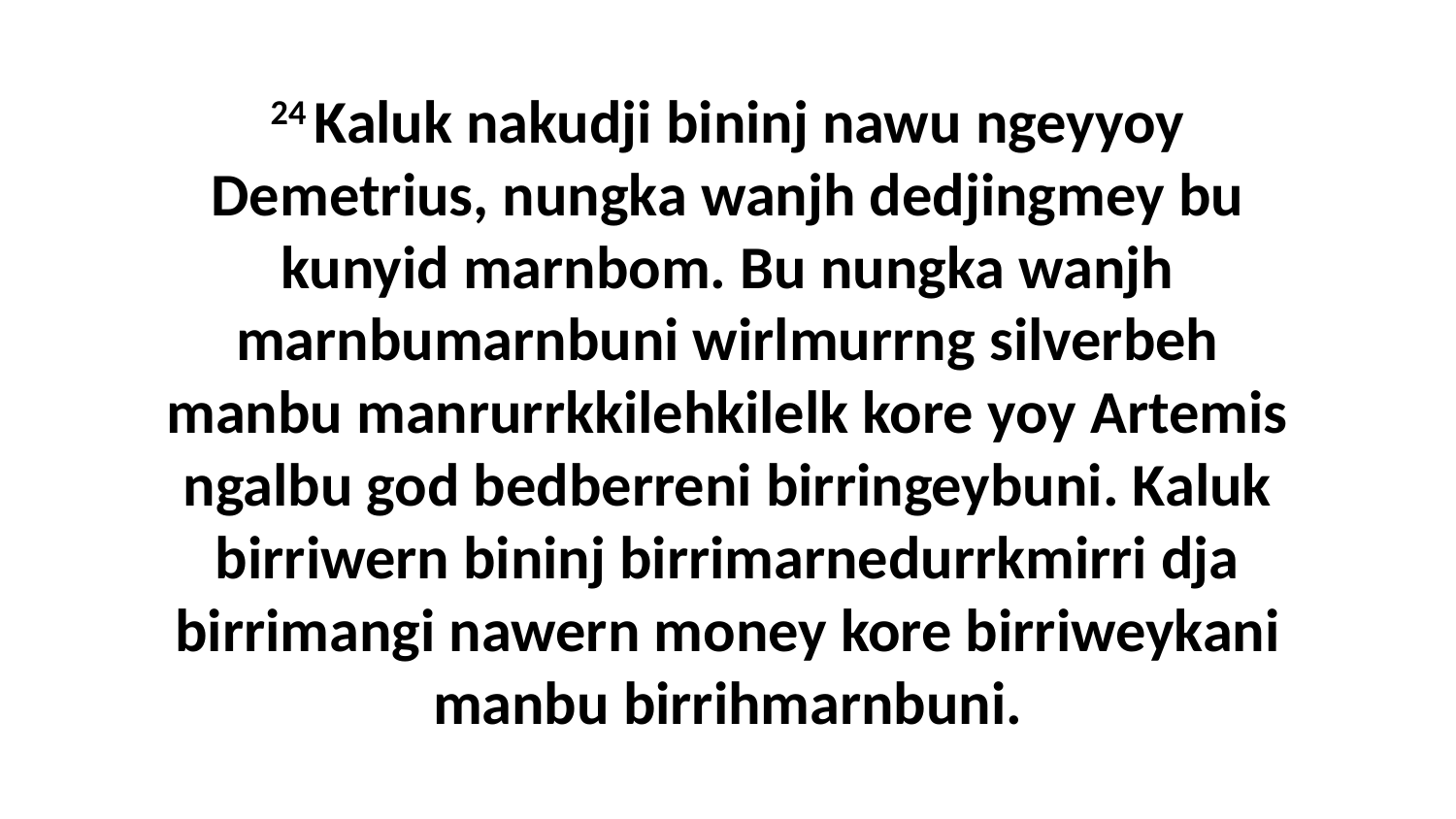

24 Kaluk nakudji bininj nawu ngeyyoy Demetrius, nungka wanjh dedjingmey bu kunyid marnbom. Bu nungka wanjh marnbumarnbuni wirlmurrng silverbeh manbu manrurrkkilehkilelk kore yoy Artemis ngalbu god bedberreni birringeybuni. Kaluk birriwern bininj birrimarnedurrkmirri dja birrimangi nawern money kore birriweykani manbu birrihmarnbuni.